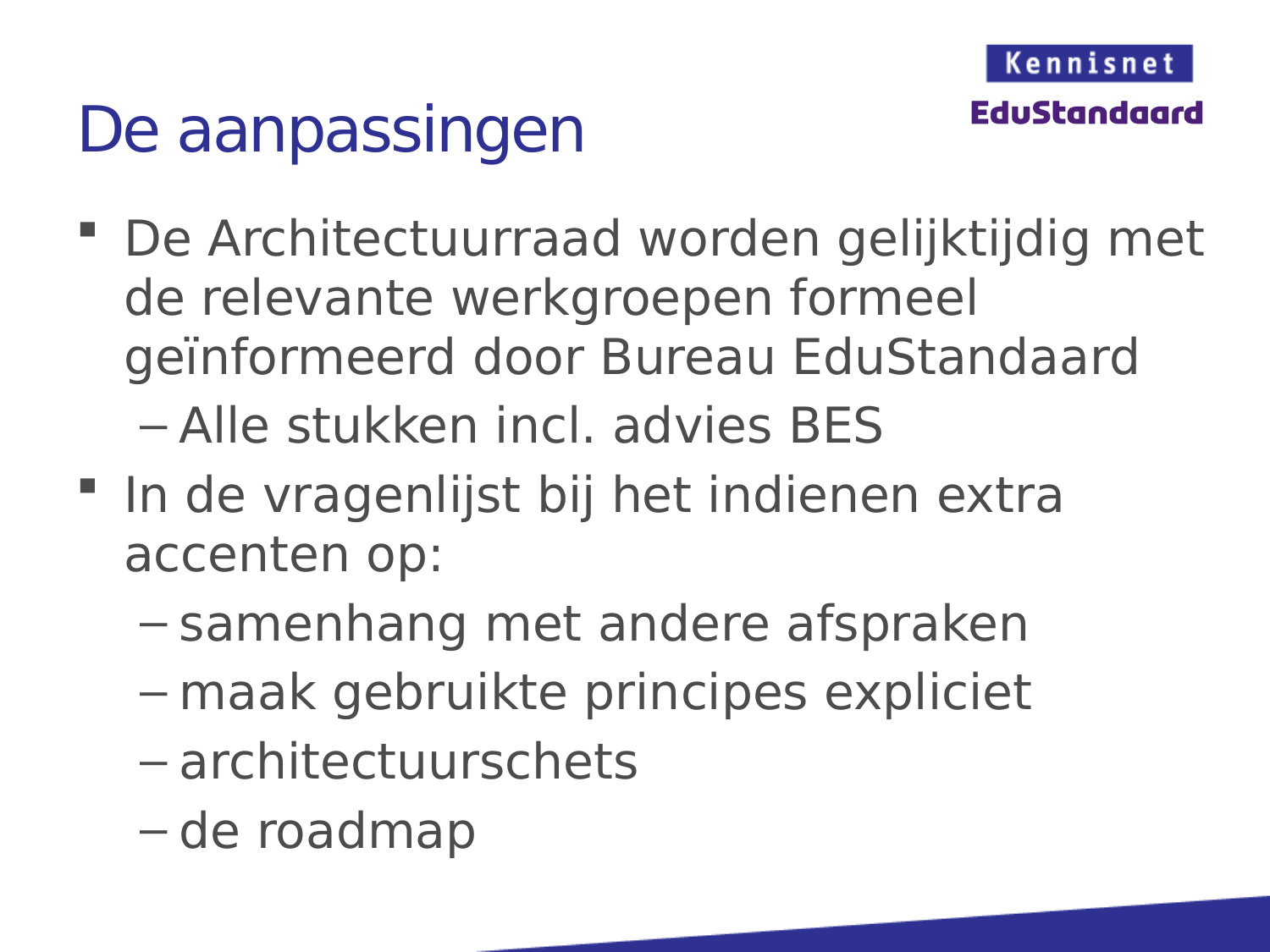

# De aanpassingen
De Architectuurraad worden gelijktijdig met de relevante werkgroepen formeel geïnformeerd door Bureau EduStandaard
Alle stukken incl. advies BES
In de vragenlijst bij het indienen extra accenten op:
samenhang met andere afspraken
maak gebruikte principes expliciet
architectuurschets
de roadmap